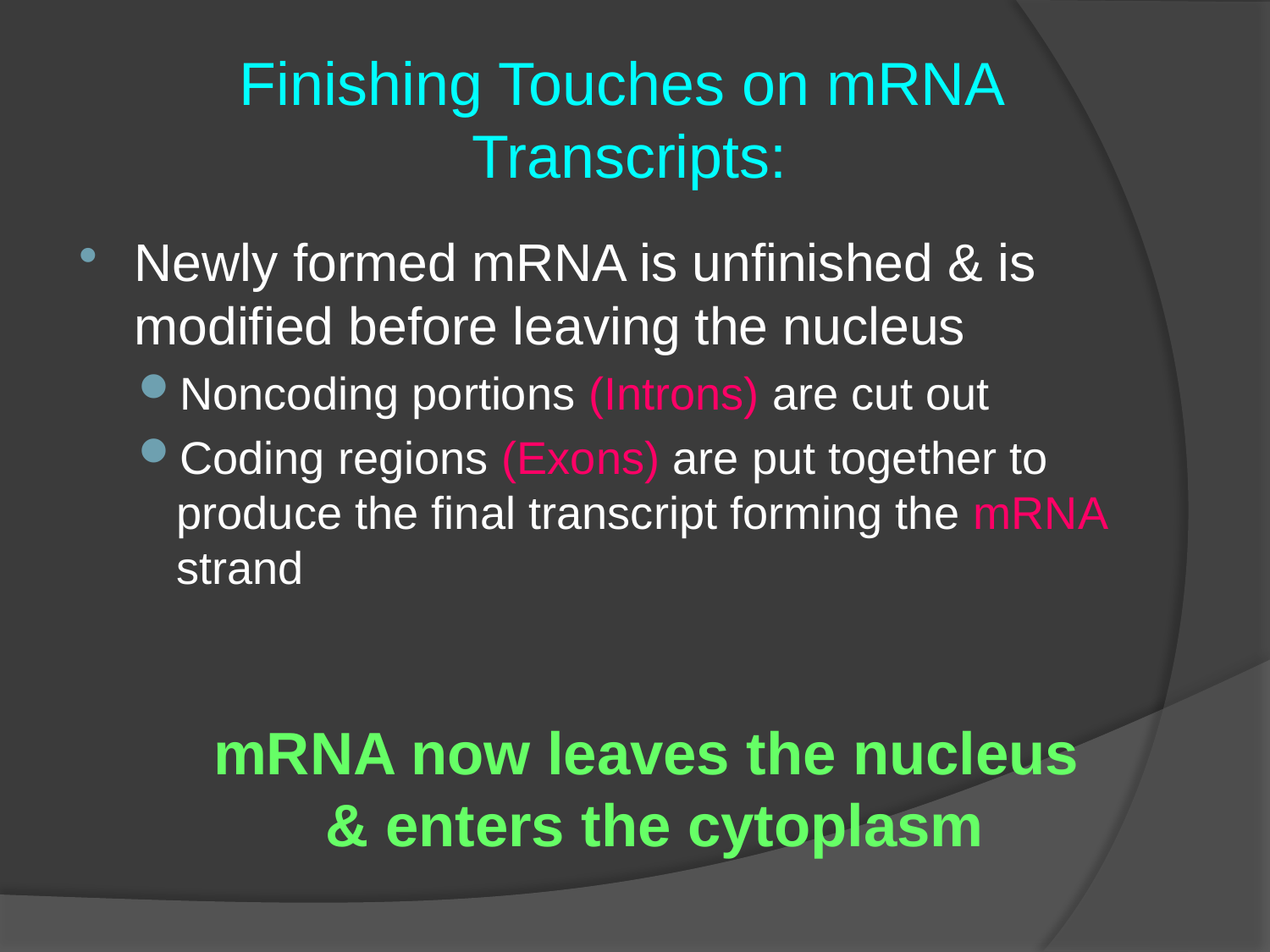

# Finishing Touches on mRNA Transcripts:
Newly formed mRNA is unfinished & is modified before leaving the nucleus
Noncoding portions (Introns) are cut out
Coding regions (Exons) are put together to produce the final transcript forming the mRNA strand

mRNA now leaves the nucleus
& enters the cytoplasm